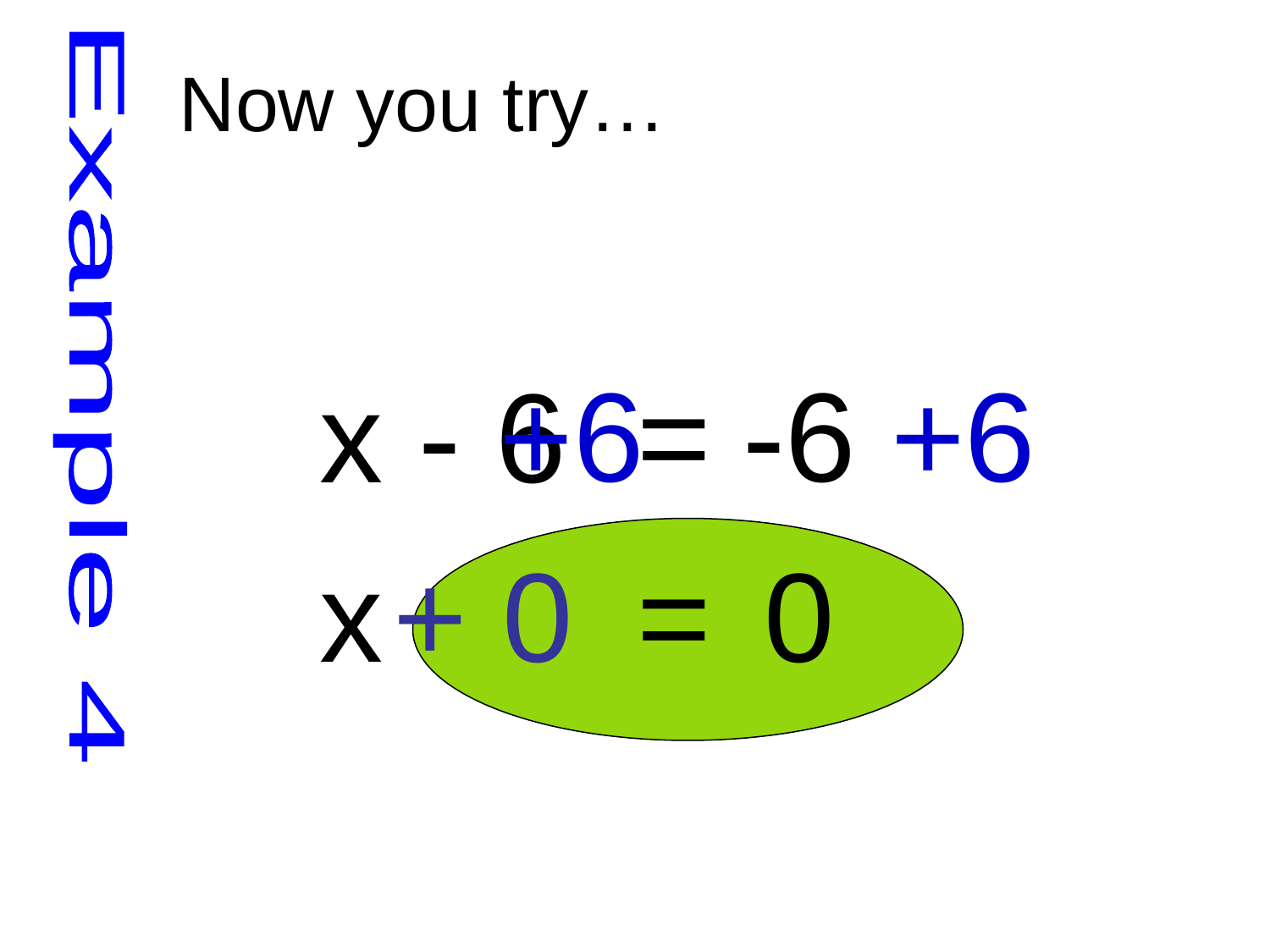

# Now you try…
x - 6
+6
=
-6
+6
Example 4

x
+ 0
=
0